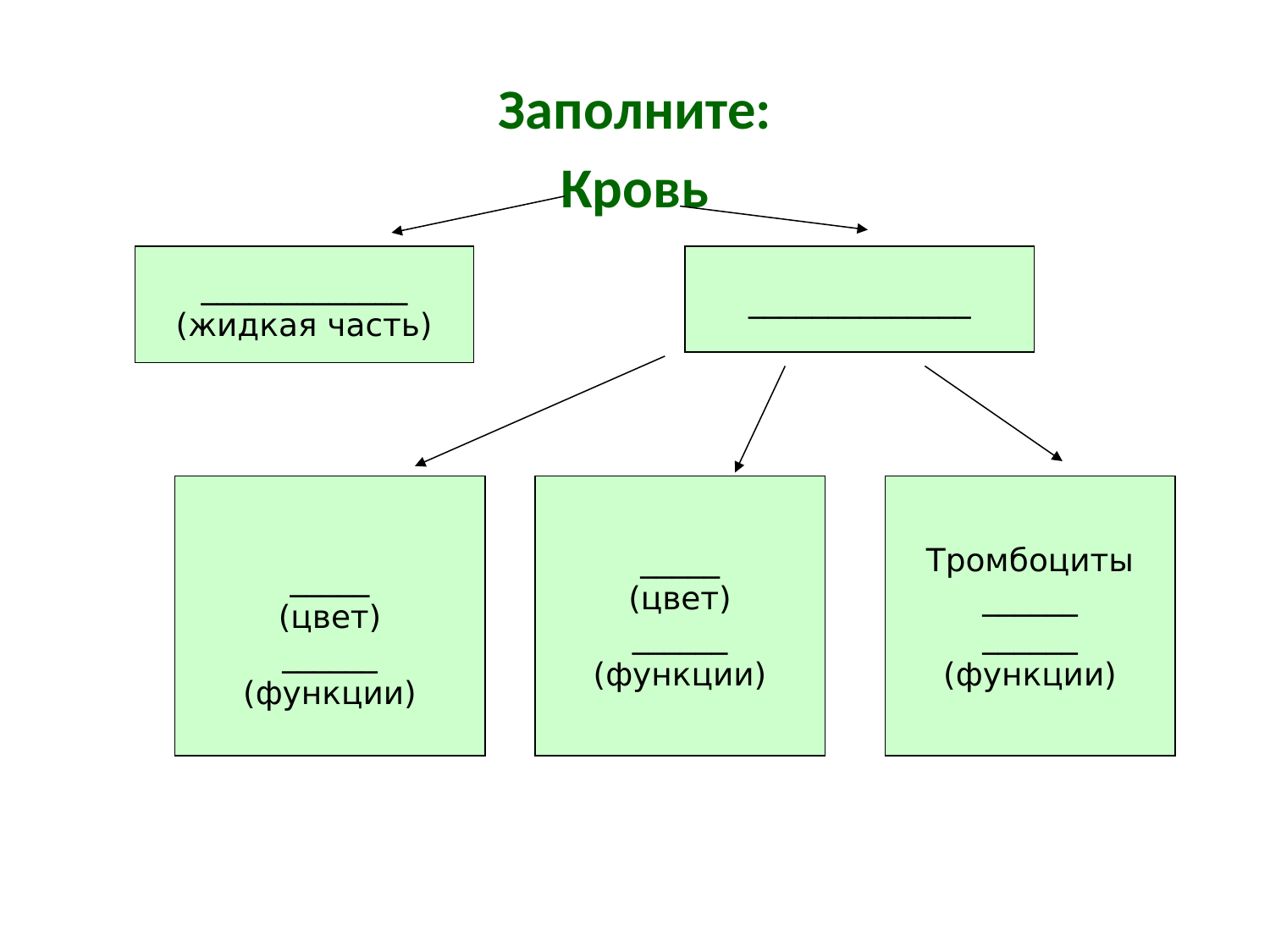

Заполните:
Кровь

_____________
(жидкая часть)
______________

_____
(цвет)
______
(функции)

_____
(цвет)
______
(функции)

Тромбоциты
______
______
(функции)